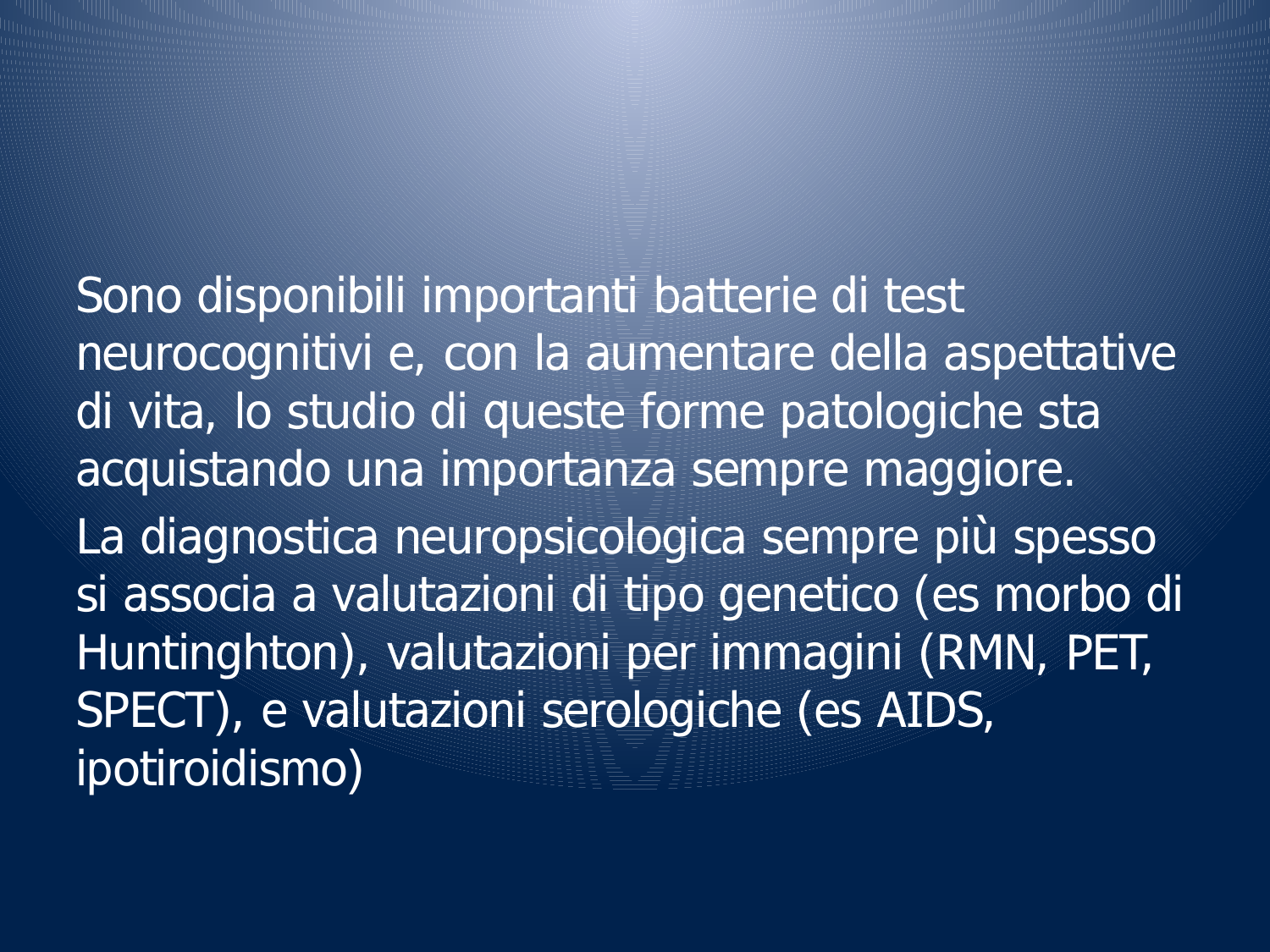

#
Sono disponibili importanti batterie di test neurocognitivi e, con la aumentare della aspettative di vita, lo studio di queste forme patologiche sta acquistando una importanza sempre maggiore.
La diagnostica neuropsicologica sempre più spesso si associa a valutazioni di tipo genetico (es morbo di Huntinghton), valutazioni per immagini (RMN, PET, SPECT), e valutazioni serologiche (es AIDS, ipotiroidismo)